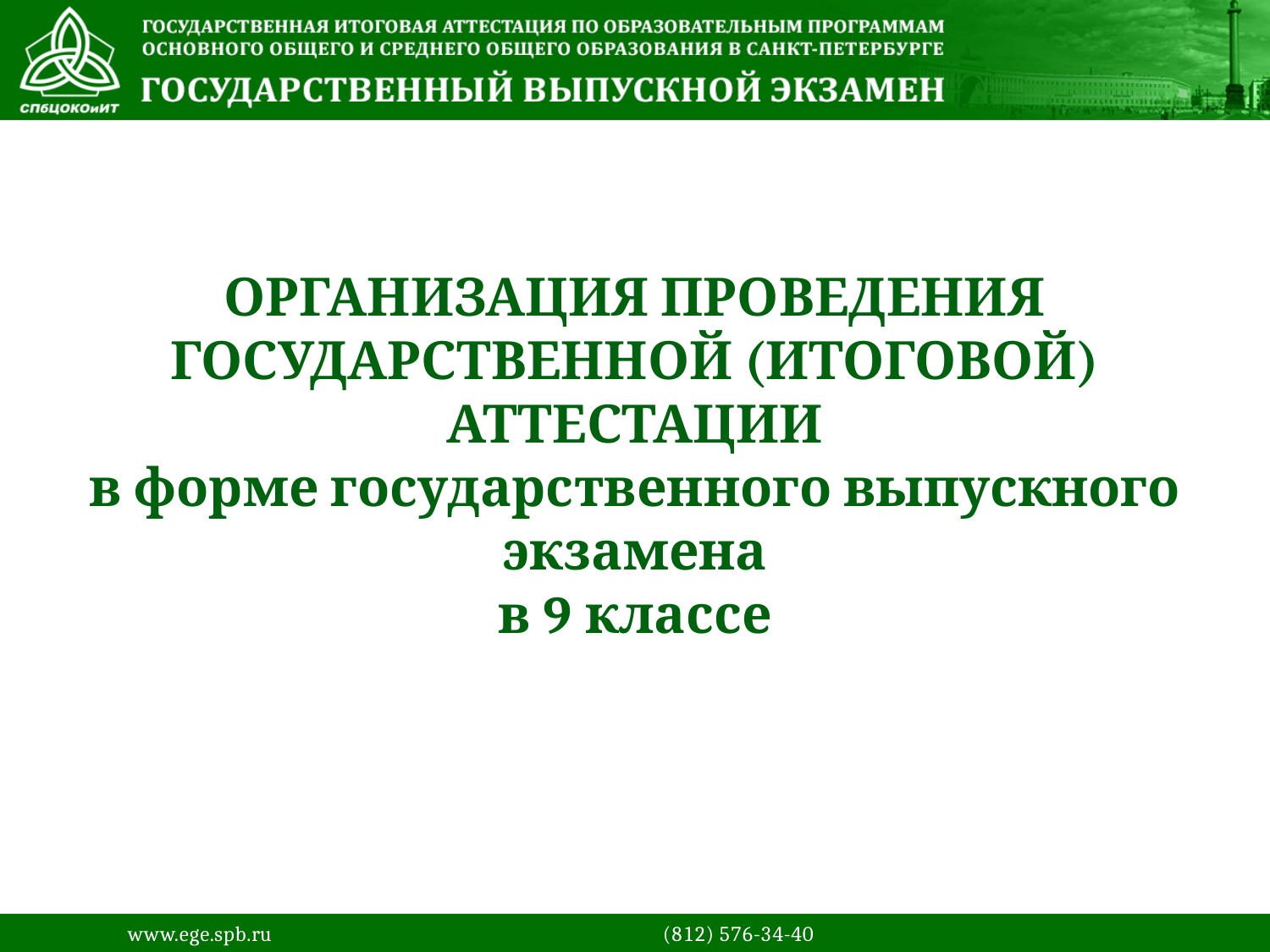

ОРГАНИЗАЦИЯ ПРОВЕДЕНИЯ
ГОСУДАРСТВЕННОЙ (ИТОГОВОЙ) АТТЕСТАЦИИ
в форме государственного выпускного экзамена
в 9 классе

www.ege.spb.ru			      (812) 576-34-40